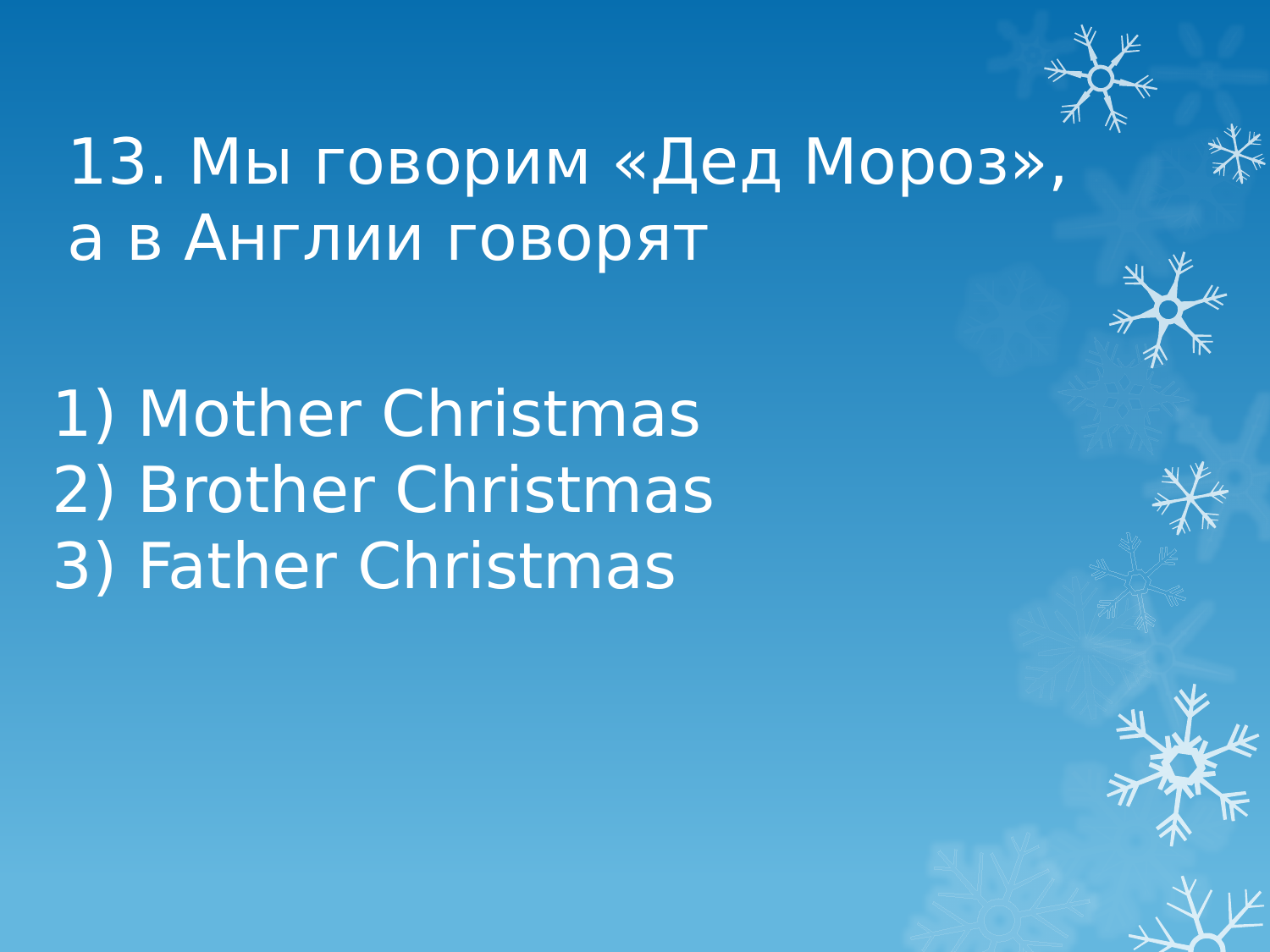

13. Мы говорим «Дед Мороз», а в Англии говорят
1) Mother Christmas
2) Brother Christmas
3) Father Christmas